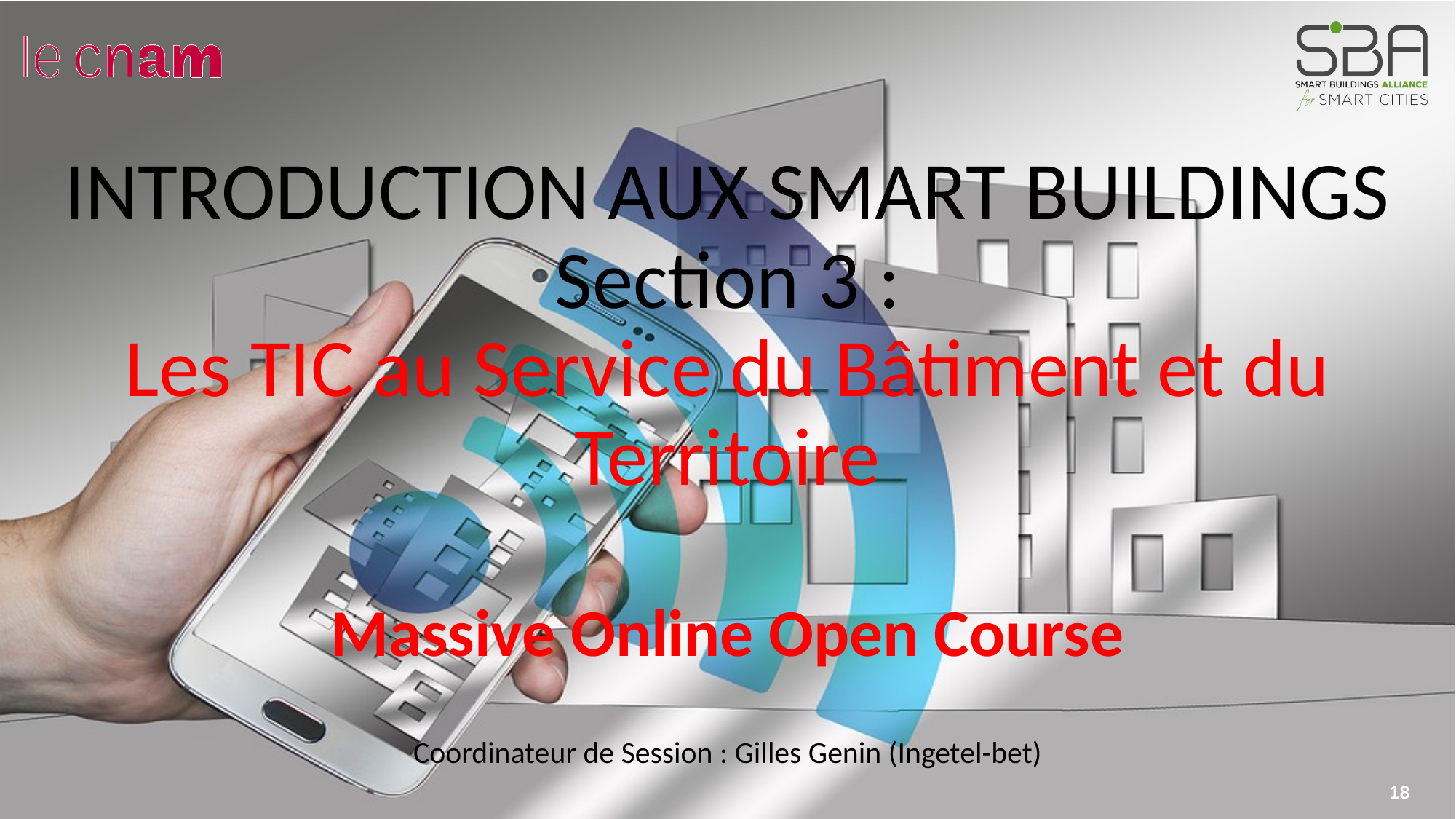

Introduction aux Smart Buildings
Section 3 :
Les TIC au Service du Bâtiment et du Territoire
Massive Online Open Course
Coordinateur de Session : Gilles Genin (Ingetel-bet)
18